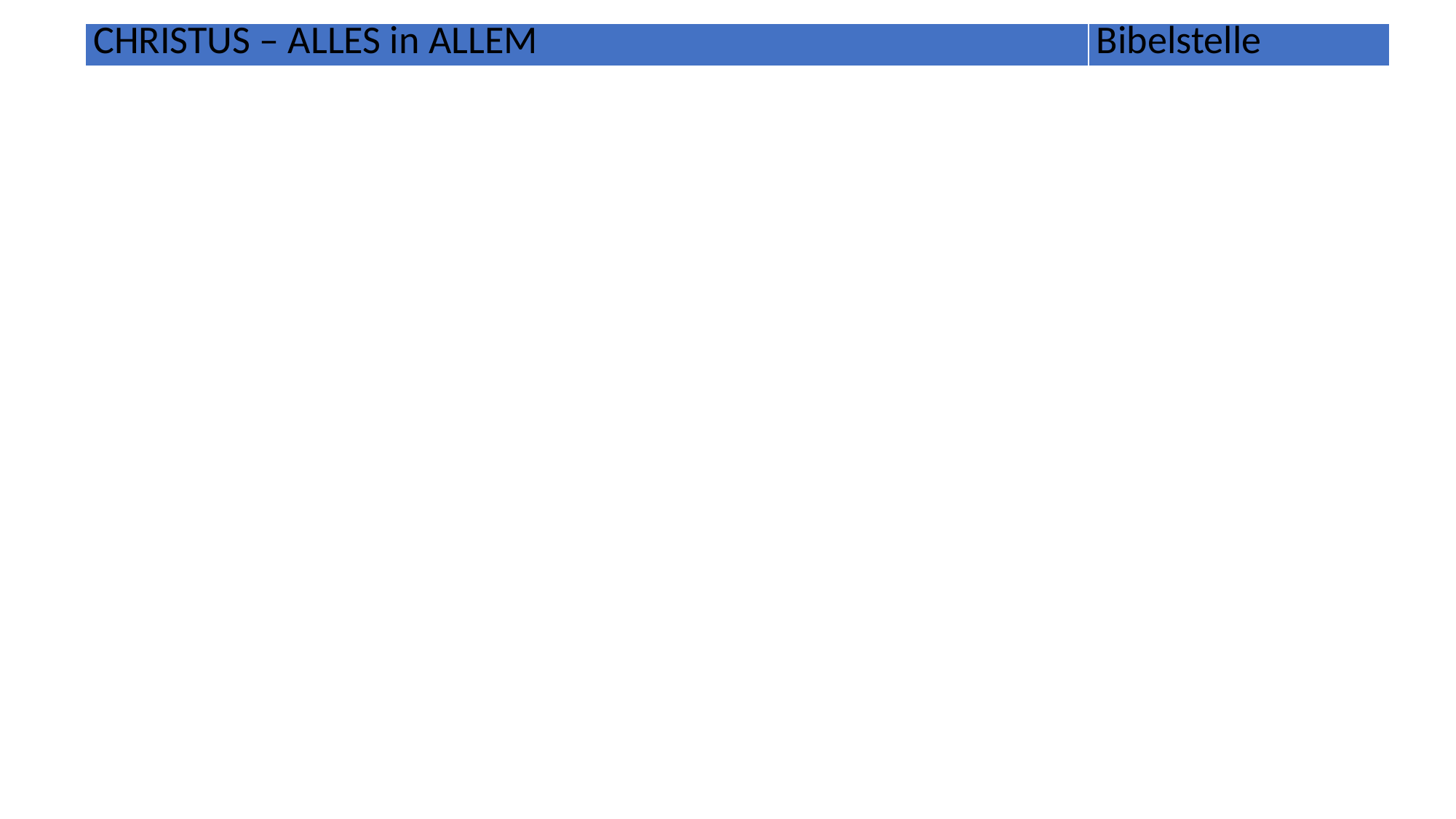

| CHRISTUS – ALLES in ALLEM | Bibelstelle |
| --- | --- |